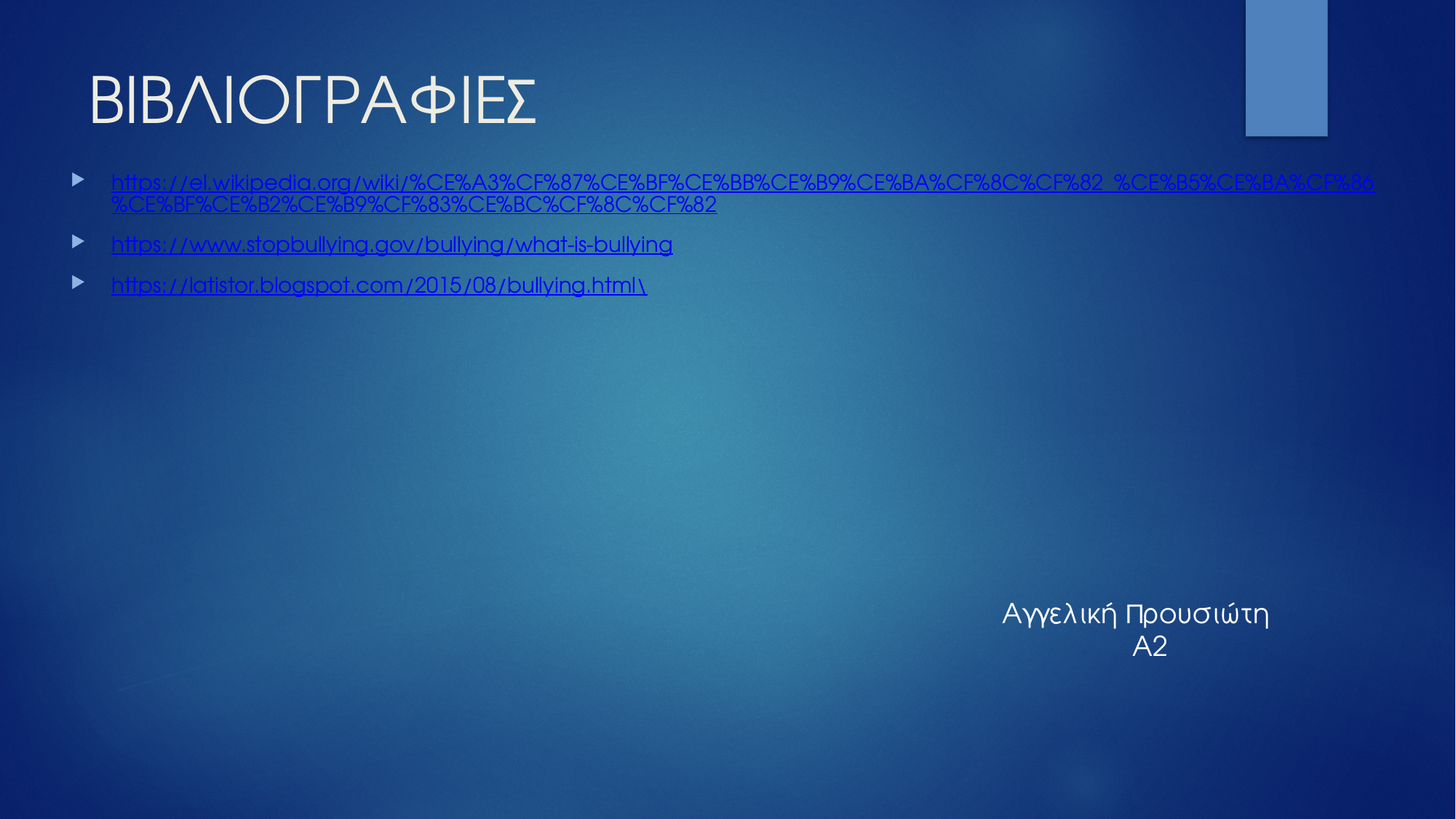

# ΒΙΒΛΙΟΓΡΑΦΙΕΣ
https://el.wikipedia.org/wiki/%CE%A3%CF%87%CE%BF%CE%BB%CE%B9%CE%BA%CF%8C%CF%82_%CE%B5%CE%BA%CF%86%CE%BF%CE%B2%CE%B9%CF%83%CE%BC%CF%8C%CF%82
https://www.stopbullying.gov/bullying/what-is-bullying
https://latistor.blogspot.com/2015/08/bullying.html\

Αγγελική Προυσιώτη
                 Α2